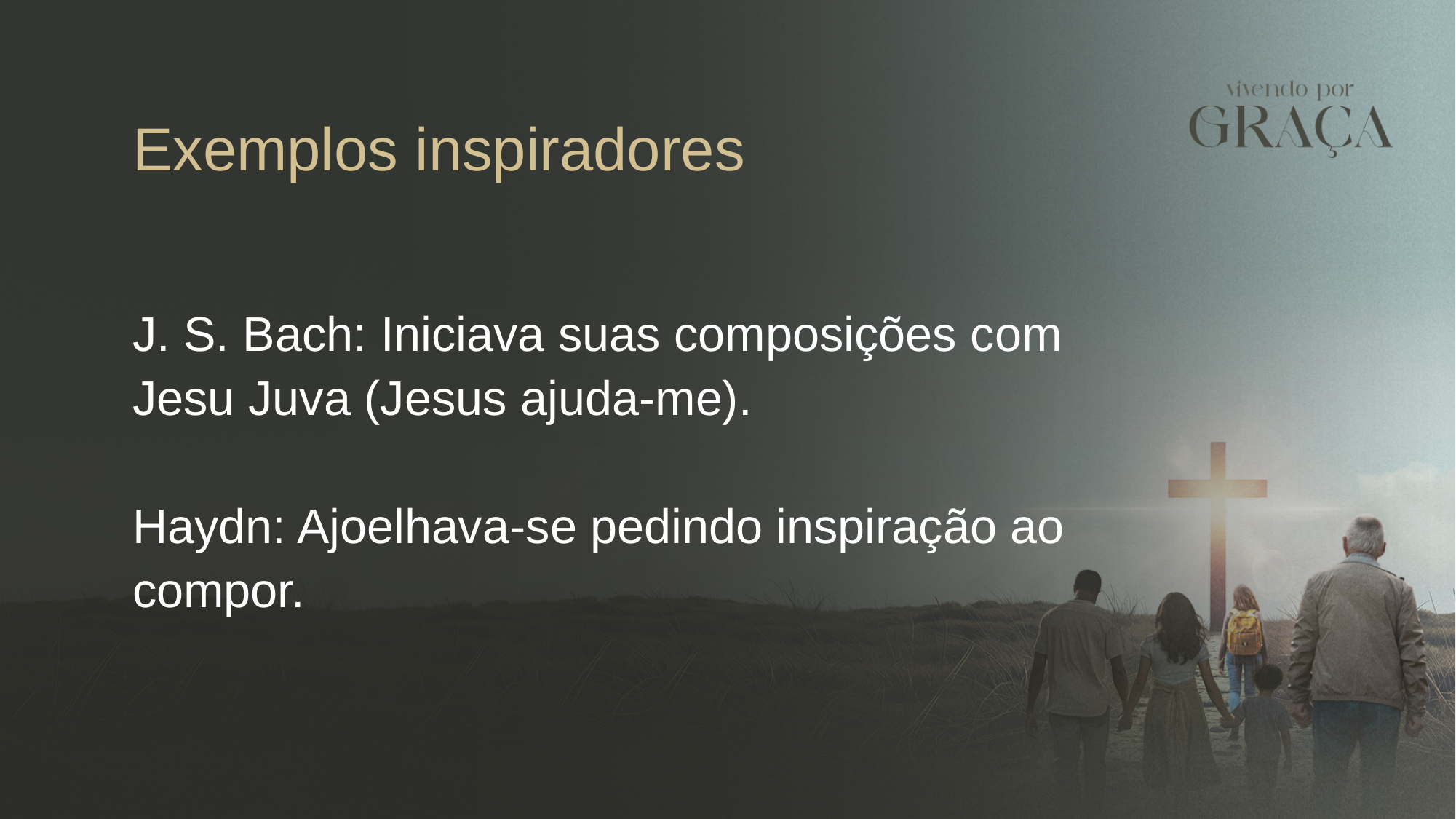

Exemplos inspiradores
J. S. Bach: Iniciava suas composições com Jesu Juva (Jesus ajuda-me).

Haydn: Ajoelhava-se pedindo inspiração ao compor.